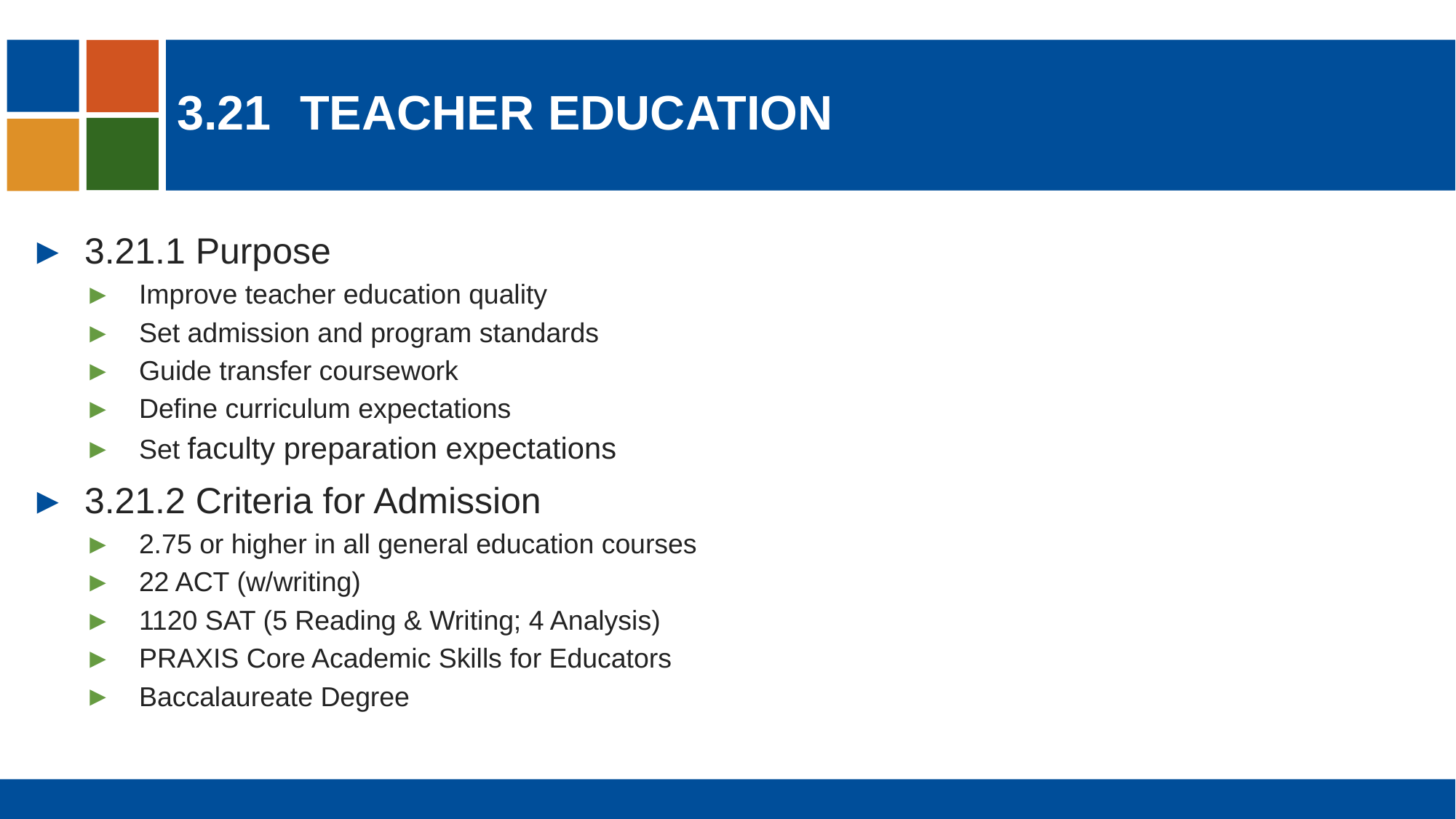

# 3.21	teacher education
3.21.1 Purpose
Improve teacher education quality
Set admission and program standards
Guide transfer coursework
Define curriculum expectations
Set faculty preparation expectations
3.21.2 Criteria for Admission
2.75 or higher in all general education courses
22 ACT (w/writing)
1120 SAT (5 Reading & Writing; 4 Analysis)
PRAXIS Core Academic Skills for Educators
Baccalaureate Degree